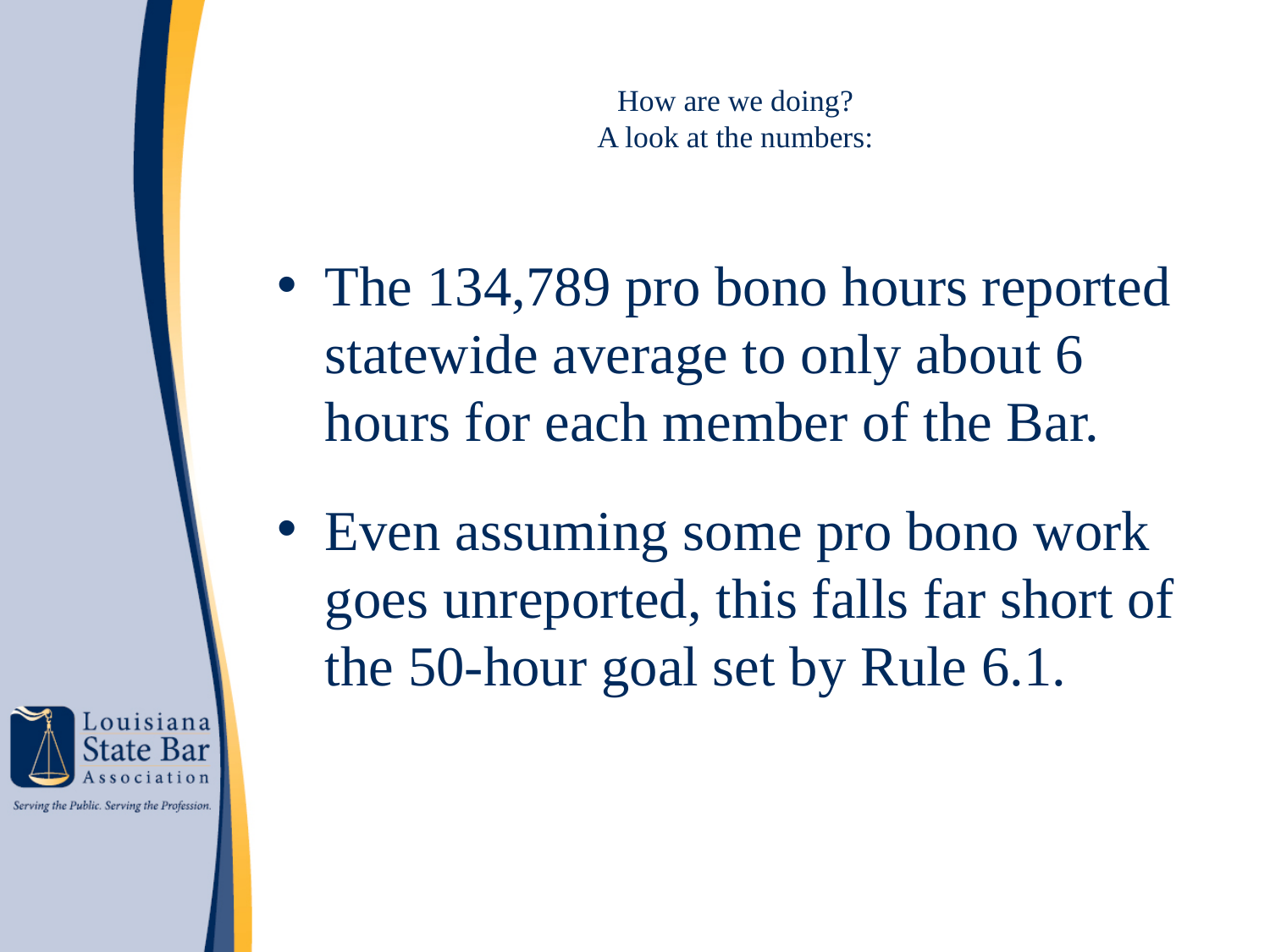

# How are we doing? A look at the numbers:
The 134,789 pro bono hours reported statewide average to only about 6 hours for each member of the Bar.

Even assuming some pro bono work goes unreported, this falls far short of the 50-hour goal set by Rule 6.1.